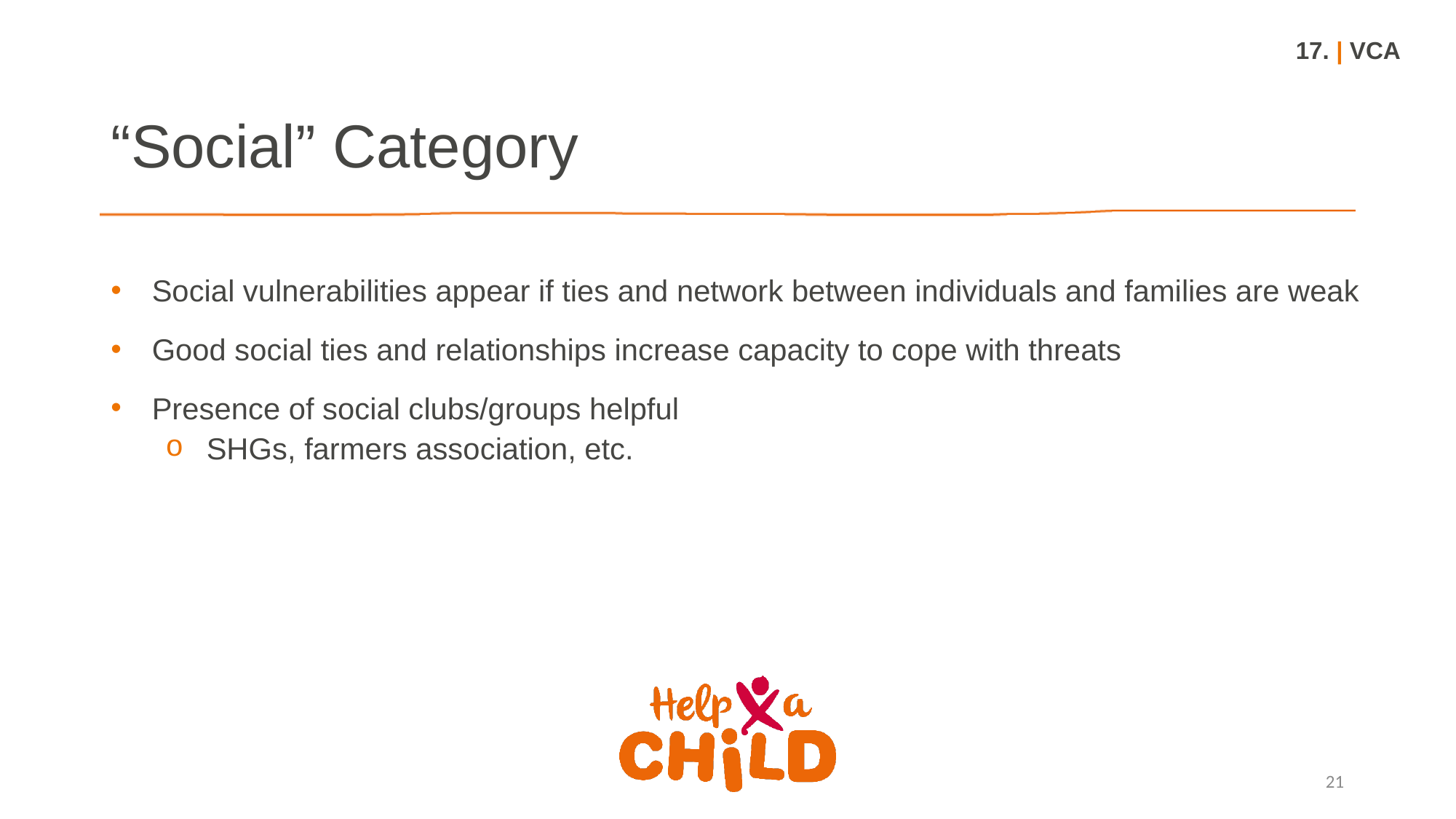

17. | VCA
“Social” Category
Social vulnerabilities appear if ties and network between individuals and families are weak
Good social ties and relationships increase capacity to cope with threats
Presence of social clubs/groups helpful
SHGs, farmers association, etc.

21